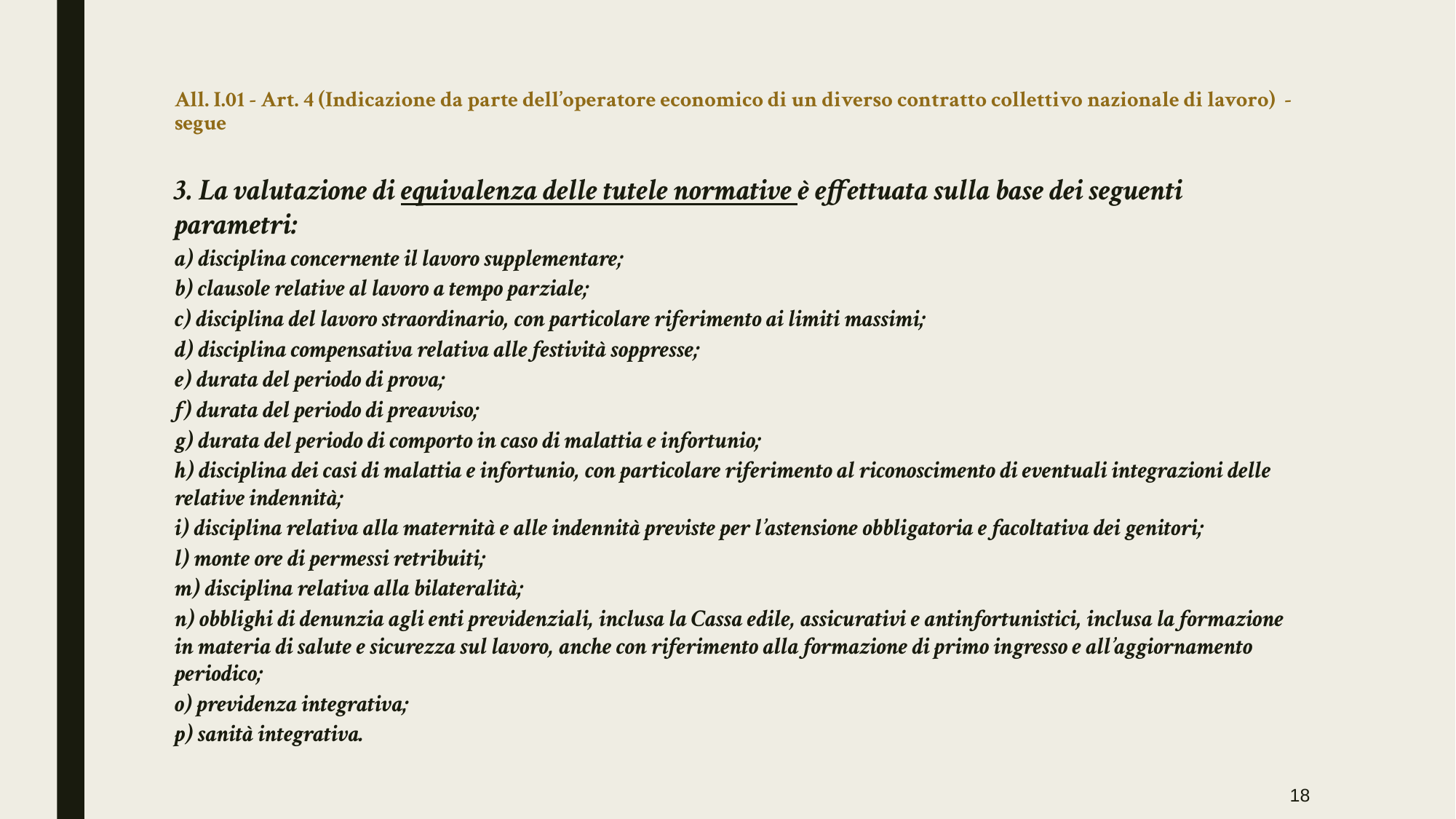

# All. I.01 - Art. 4 (Indicazione da parte dell’operatore economico di un diverso contratto collettivo nazionale di lavoro)  - segue
3. La valutazione di equivalenza delle tutele normative è effettuata sulla base dei seguenti parametri:
a) disciplina concernente il lavoro supplementare;
b) clausole relative al lavoro a tempo parziale;
c) disciplina del lavoro straordinario, con particolare riferimento ai limiti massimi;
d) disciplina compensativa relativa alle festività soppresse;
e) durata del periodo di prova;
f) durata del periodo di preavviso;
g) durata del periodo di comporto in caso di malattia e infortunio;
h) disciplina dei casi di malattia e infortunio, con particolare riferimento al riconoscimento di eventuali integrazioni delle relative indennità;
i) disciplina relativa alla maternità e alle indennità previste per l’astensione obbligatoria e facoltativa dei genitori;
l) monte ore di permessi retribuiti;
m) disciplina relativa alla bilateralità;
n) obblighi di denunzia agli enti previdenziali, inclusa la Cassa edile, assicurativi e antinfortunistici, inclusa la formazione in materia di salute e sicurezza sul lavoro, anche con riferimento alla formazione di primo ingresso e all’aggiornamento periodico;
o) previdenza integrativa;
p) sanità integrativa.

18